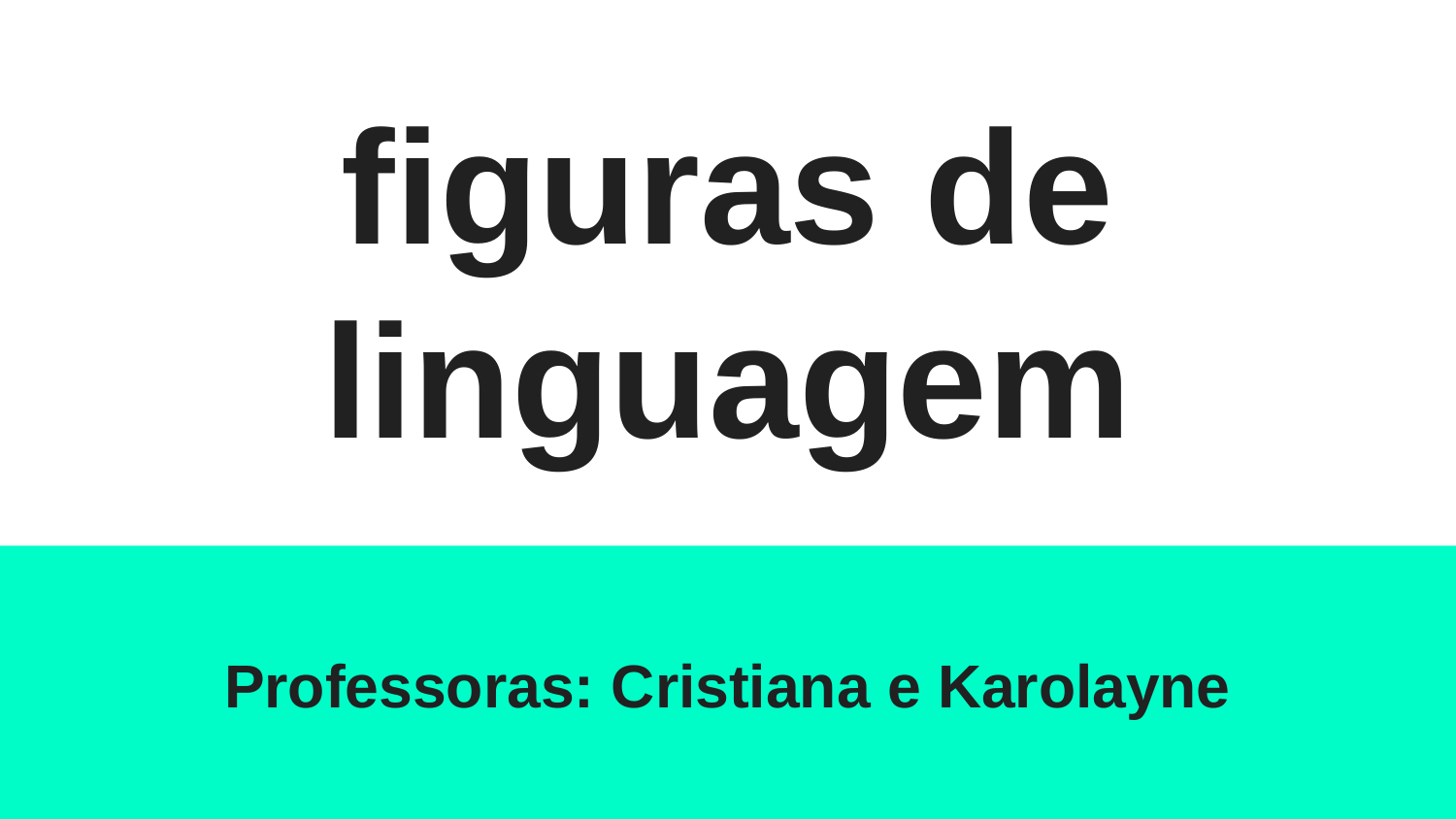

# figuras de linguagem

Professoras: Cristiana e Karolayne